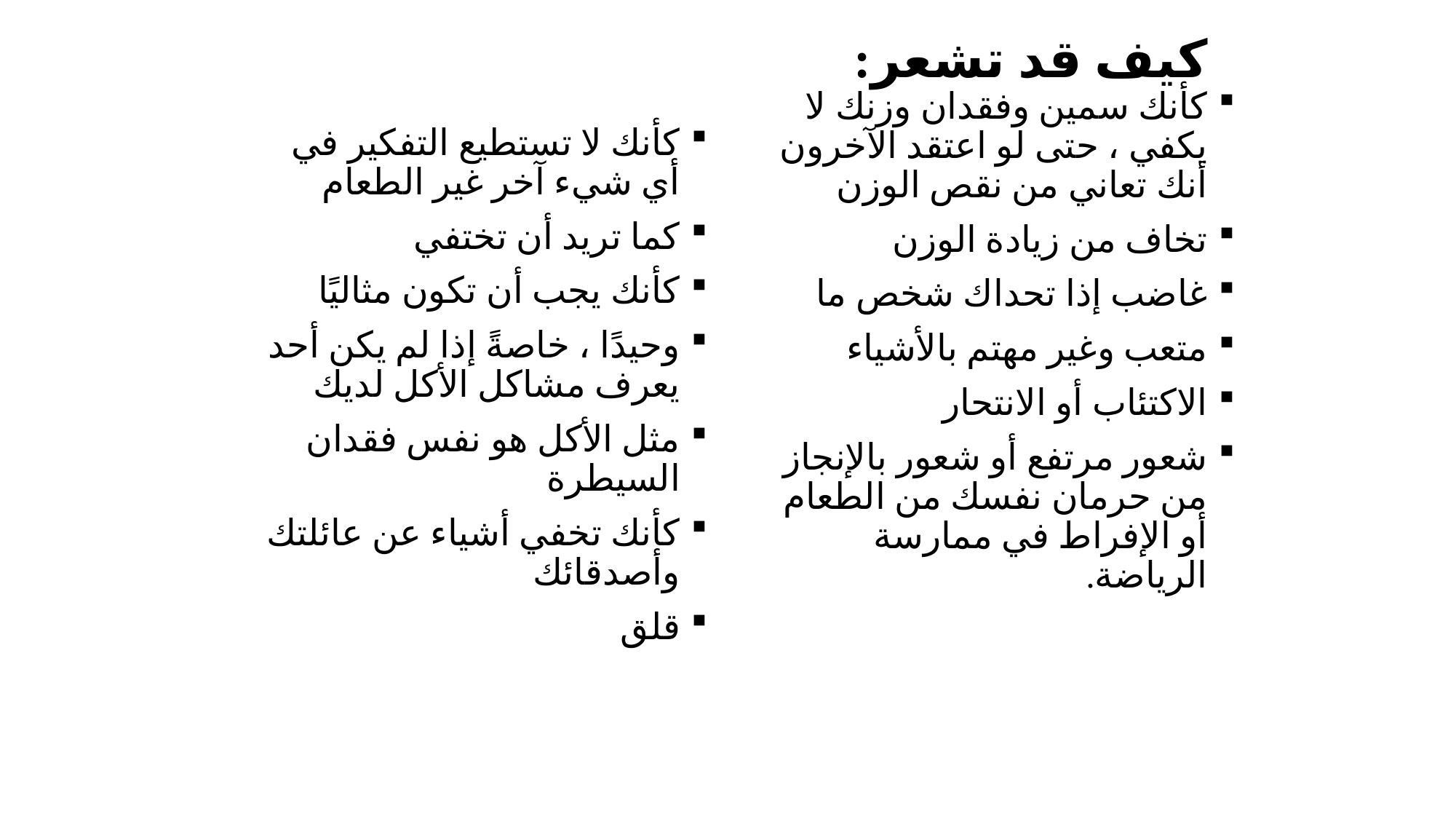

# كيف قد تشعر:
كأنك سمين وفقدان وزنك لا يكفي ، حتى لو اعتقد الآخرون أنك تعاني من نقص الوزن
تخاف من زيادة الوزن
غاضب إذا تحداك شخص ما
متعب وغير مهتم بالأشياء
الاكتئاب أو الانتحار
شعور مرتفع أو شعور بالإنجاز من حرمان نفسك من الطعام أو الإفراط في ممارسة الرياضة.
كأنك لا تستطيع التفكير في أي شيء آخر غير الطعام
كما تريد أن تختفي
كأنك يجب أن تكون مثاليًا
وحيدًا ، خاصةً إذا لم يكن أحد يعرف مشاكل الأكل لديك
مثل الأكل هو نفس فقدان السيطرة
كأنك تخفي أشياء عن عائلتك وأصدقائك
قلق